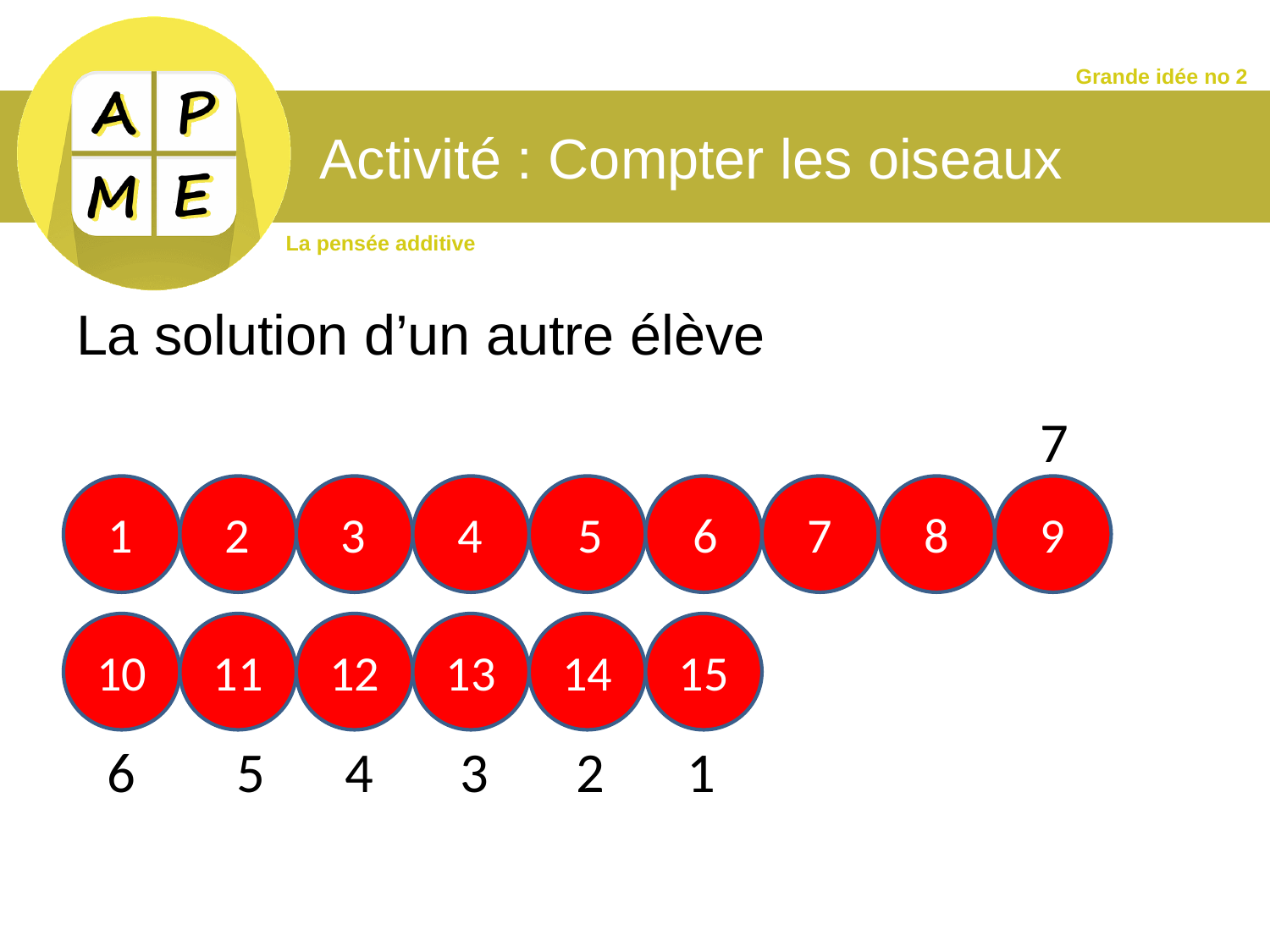

# Activité : Compter les oiseaux
La solution d’un autre élève
7

8

9
1
2
3
4
5
6
7

12

10

11

13

14

15
4
2
1
6
5
3